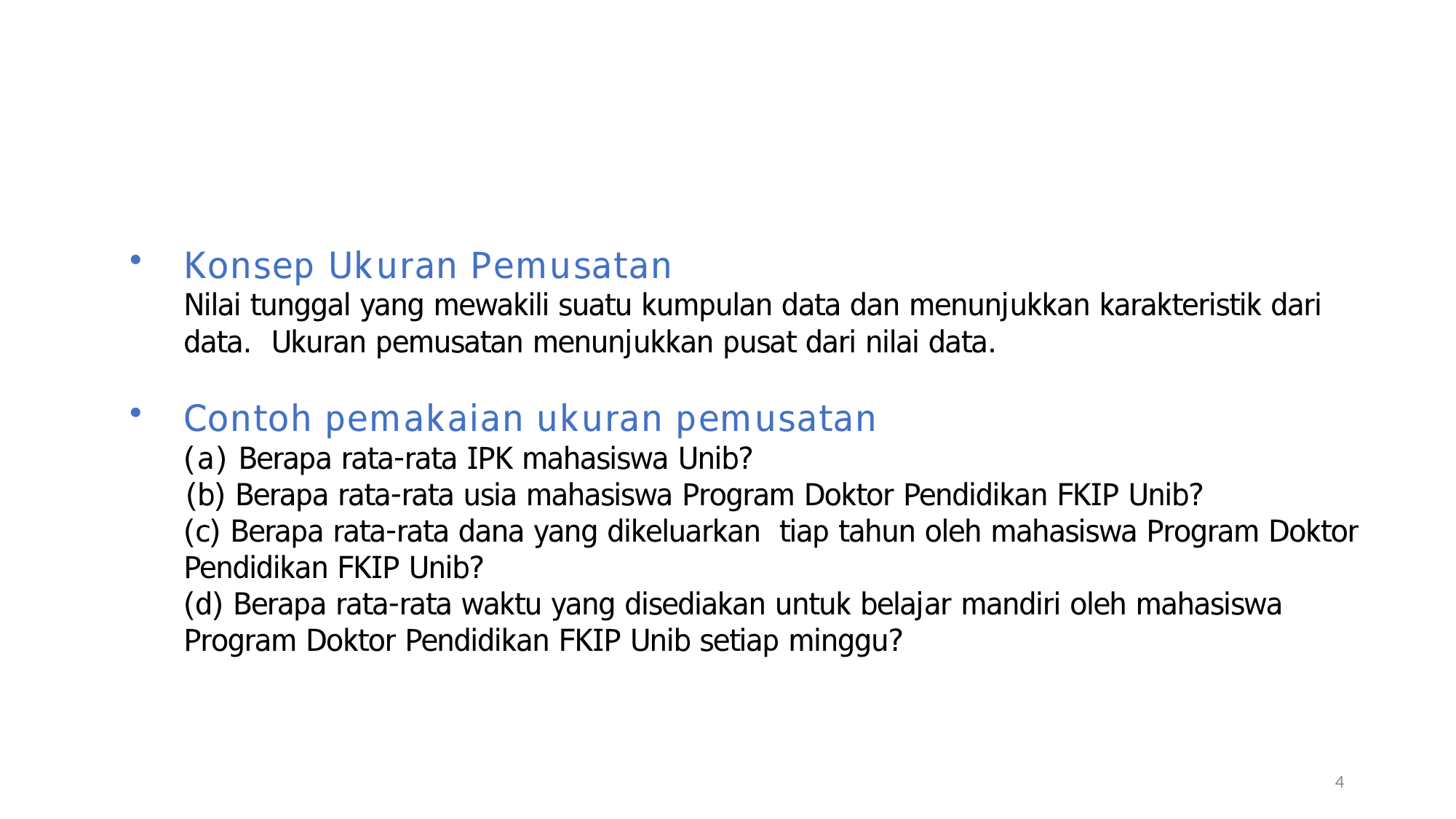

Konsep Ukuran Pemusatan
	Nilai tunggal yang mewakili suatu kumpulan data dan menunjukkan karakteristik dari data.  Ukuran pemusatan menunjukkan pusat dari nilai data.

Contoh pemakaian ukuran pemusatan
	(a) Berapa rata-rata IPK mahasiswa Unib?
      (b) Berapa rata-rata usia mahasiswa Program Doktor Pendidikan FKIP Unib?
	(c) Berapa rata-rata dana yang dikeluarkan  tiap tahun oleh mahasiswa Program Doktor Pendidikan FKIP Unib?
 	(d) Berapa rata-rata waktu yang disediakan untuk belajar mandiri oleh mahasiswa Program Doktor Pendidikan FKIP Unib setiap minggu?

4